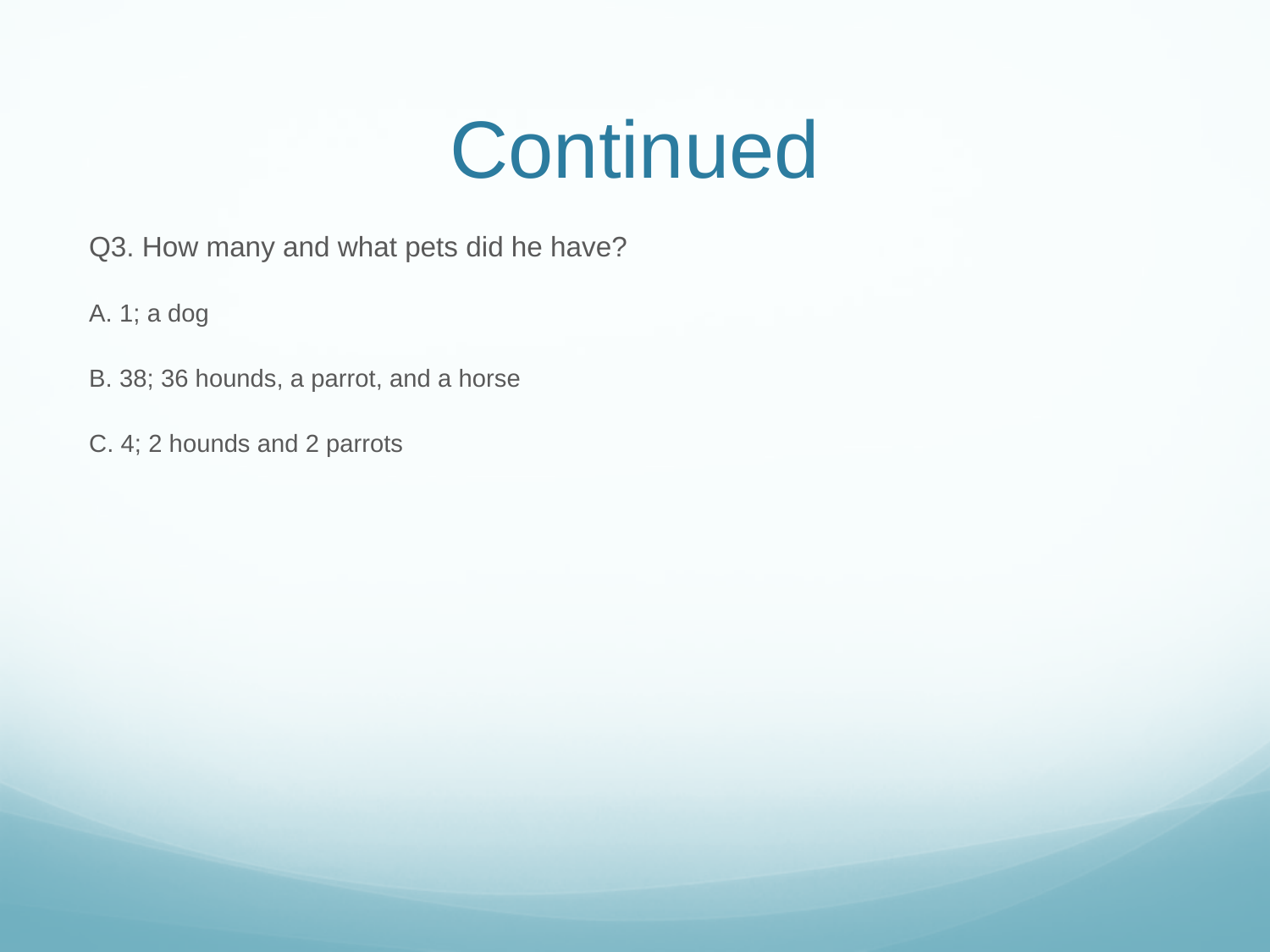

# Continued
Q3. How many and what pets did he have?
A. 1; a dog
B. 38; 36 hounds, a parrot, and a horse
C. 4; 2 hounds and 2 parrots